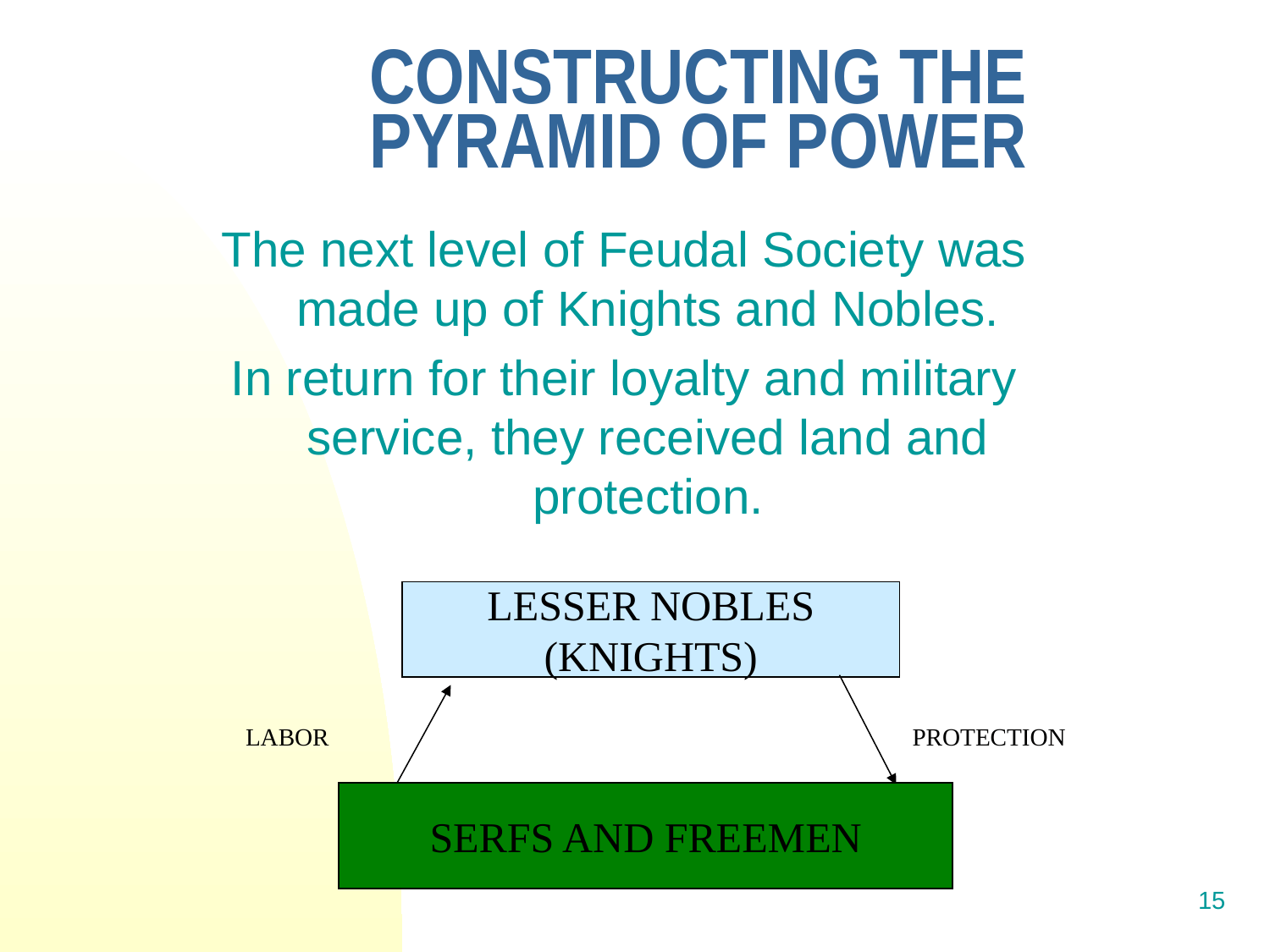

# CONSTRUCTING THE PYRAMID OF POWER
The next level of Feudal Society was made up of Knights and Nobles.
In return for their loyalty and military service, they received land and protection.

LESSER NOBLES
(KNIGHTS)

LABOR
PROTECTION
SERFS AND FREEMEN
15